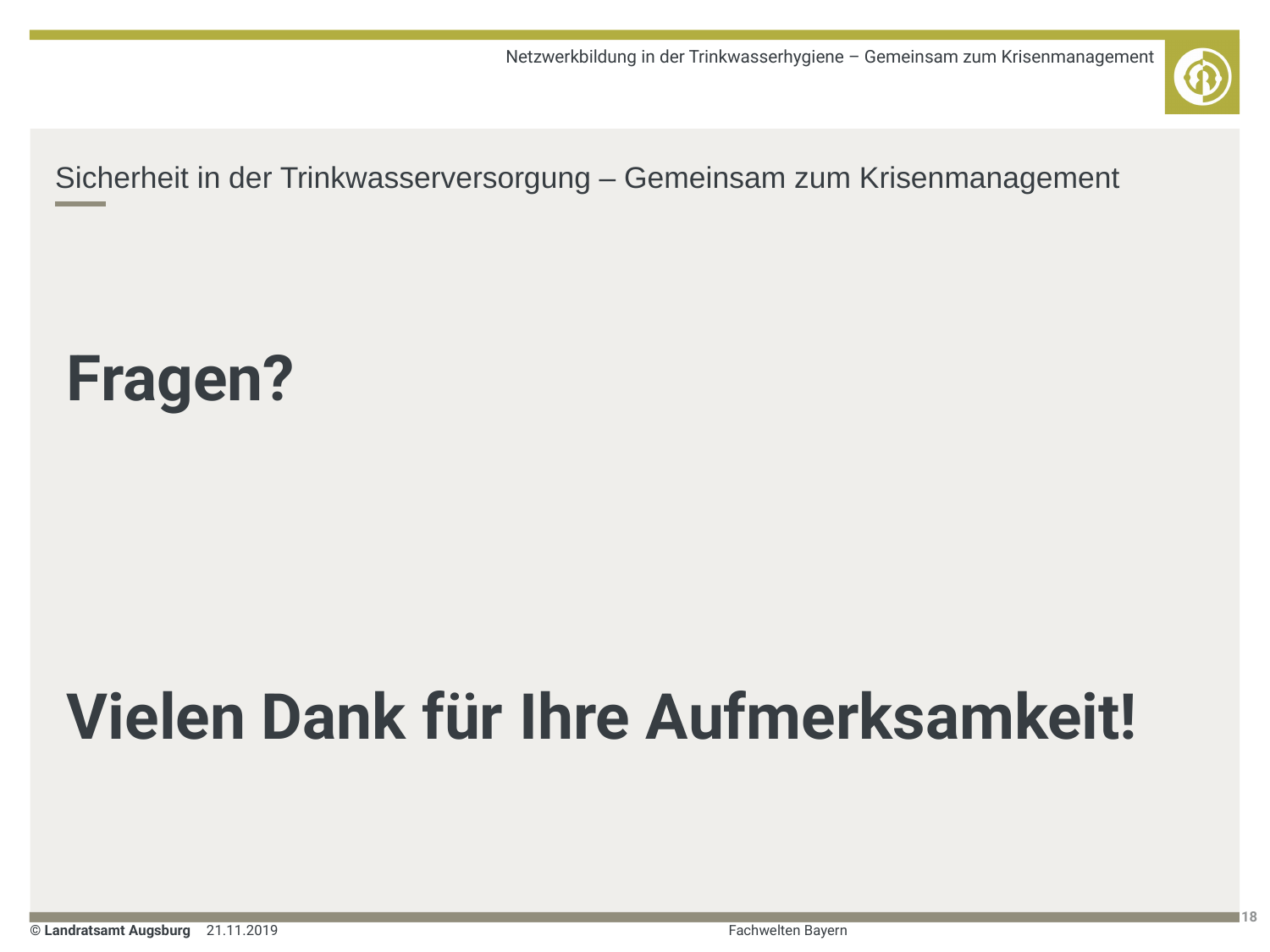

Netzwerkbildung in der Trinkwasserhygiene – Gemeinsam zum Krisenmanagement

# Sicherheit in der Trinkwasserversorgung – Gemeinsam zum Krisenmanagement
Fragen?

Vielen Dank für Ihre Aufmerksamkeit!

21.11.2019
Fachwelten Bayern